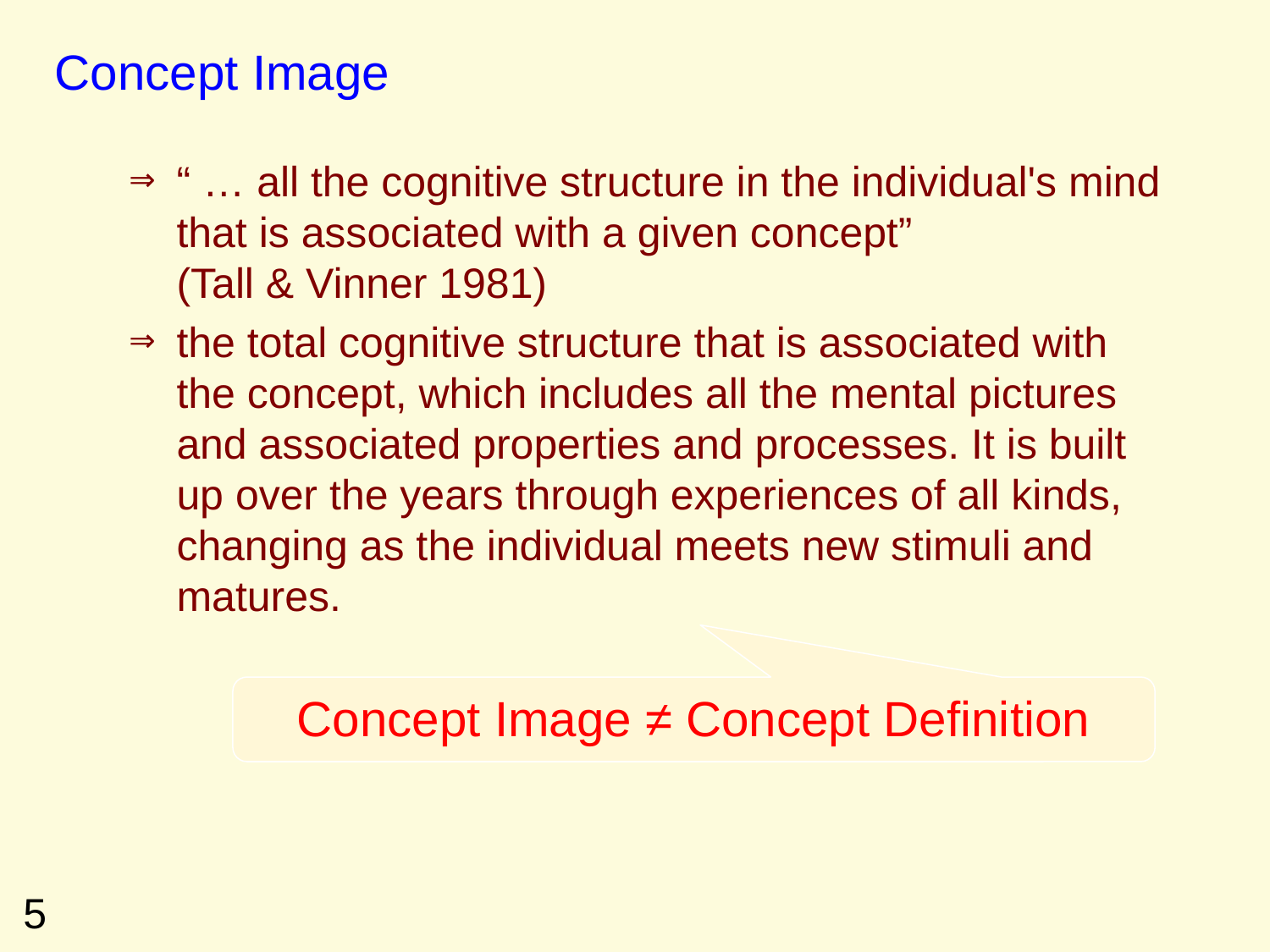

# Concept Image
“ … all the cognitive structure in the individual's mind that is associated with a given concept”
(Tall & Vinner 1981)
the total cognitive structure that is associated with the concept, which includes all the mental pictures and associated properties and processes. It is built up over the years through experiences of all kinds, changing as the individual meets new stimuli and matures.

Concept Image ≠ Concept Definition